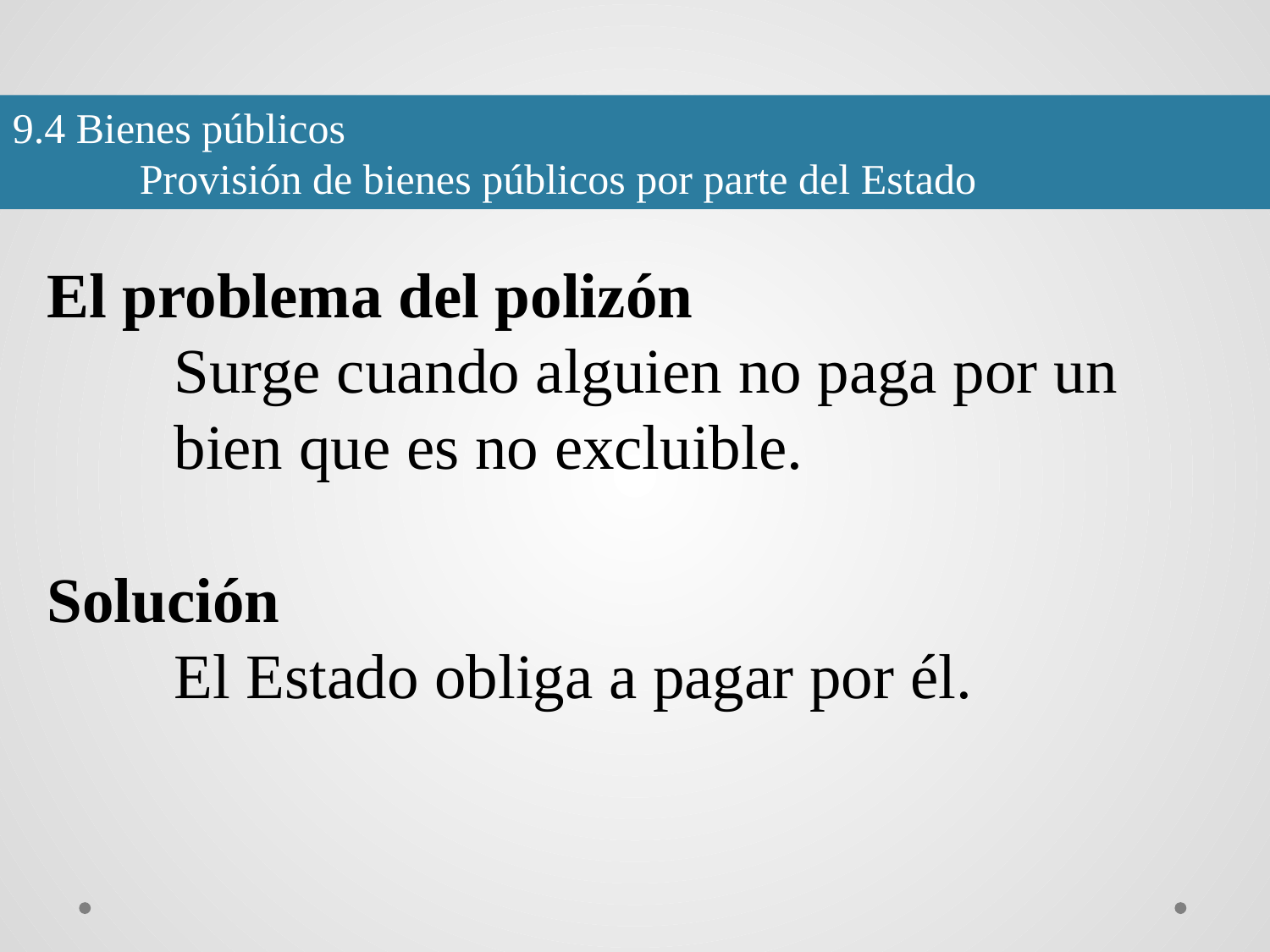

9.4 Bienes públicos
	Provisión de bienes públicos por parte del Estado
El problema del polizón
	Surge cuando alguien no paga por un  	bien que es no excluible.

Solución
	El Estado obliga a pagar por él.